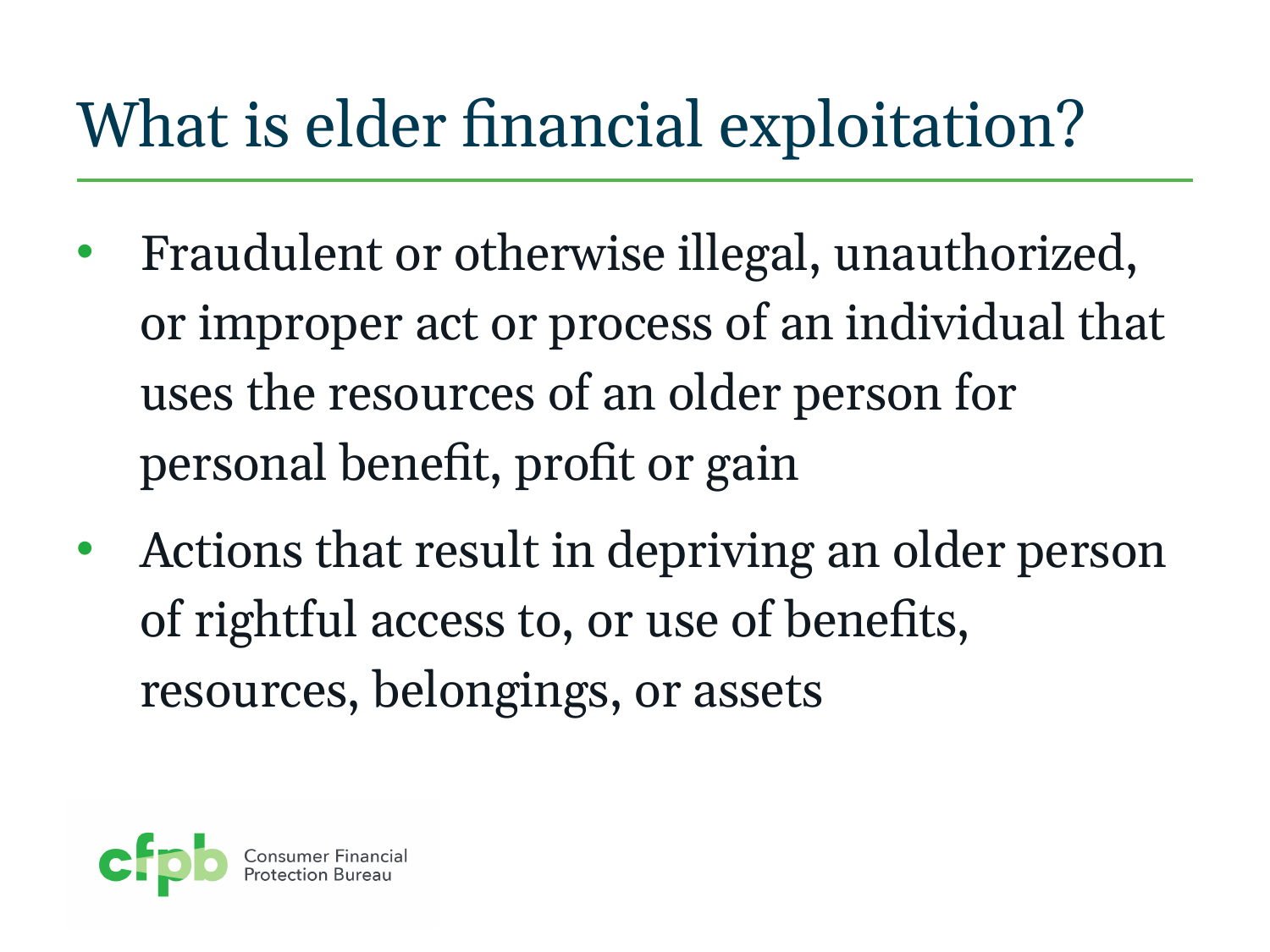

# What is elder financial exploitation?
Fraudulent or otherwise illegal, unauthorized, or improper act or process of an individual that uses the resources of an older person for personal benefit, profit or gain
Actions that result in depriving an older person of rightful access to, or use of benefits, resources, belongings, or assets